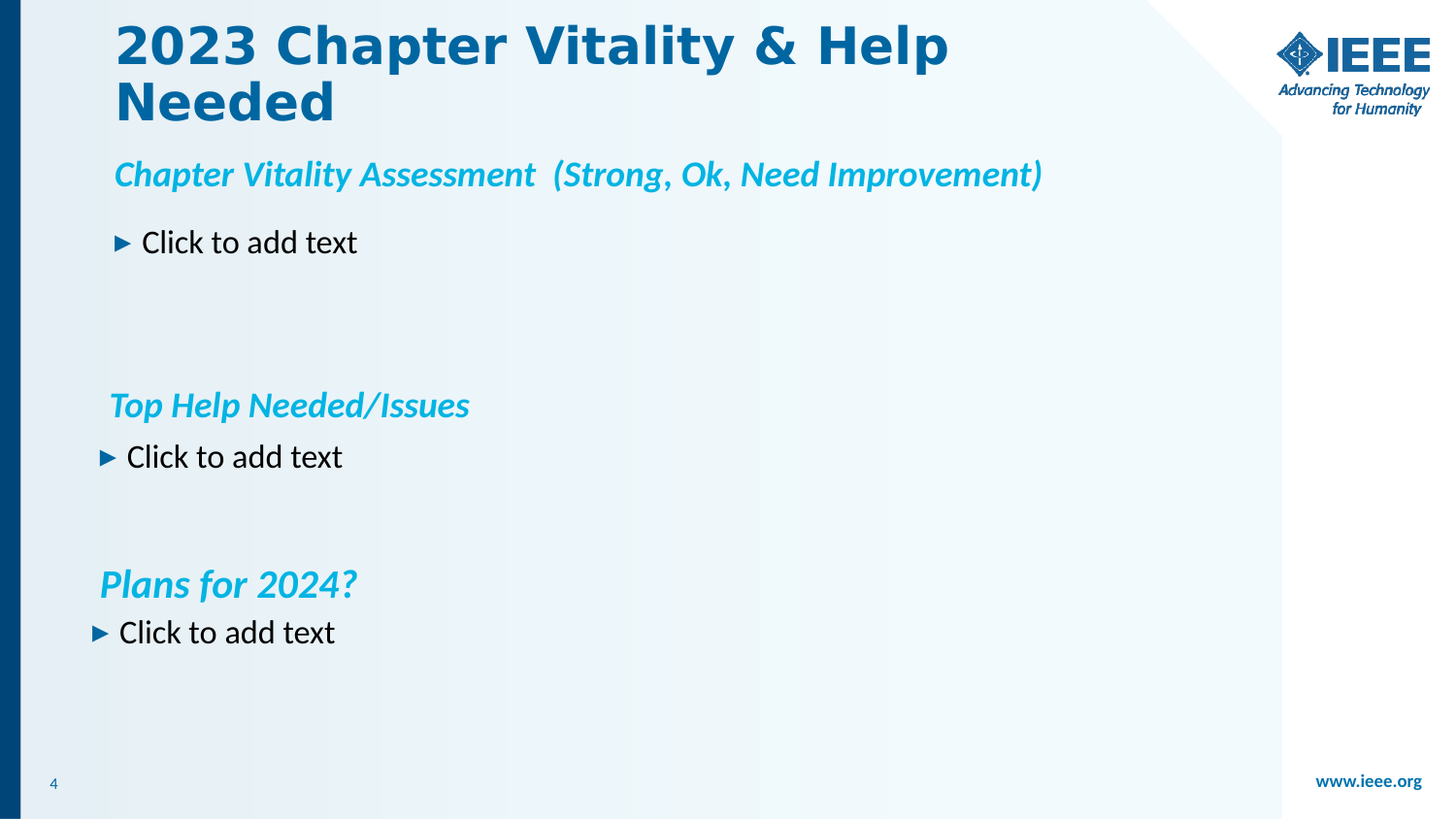

# 2023 Chapter Vitality & Help Needed
Chapter Vitality Assessment  (Strong, Ok, Need Improvement)
Click to add text
Top Help Needed/Issues
Click to add text
Plans for 2024?
Click to add text
4